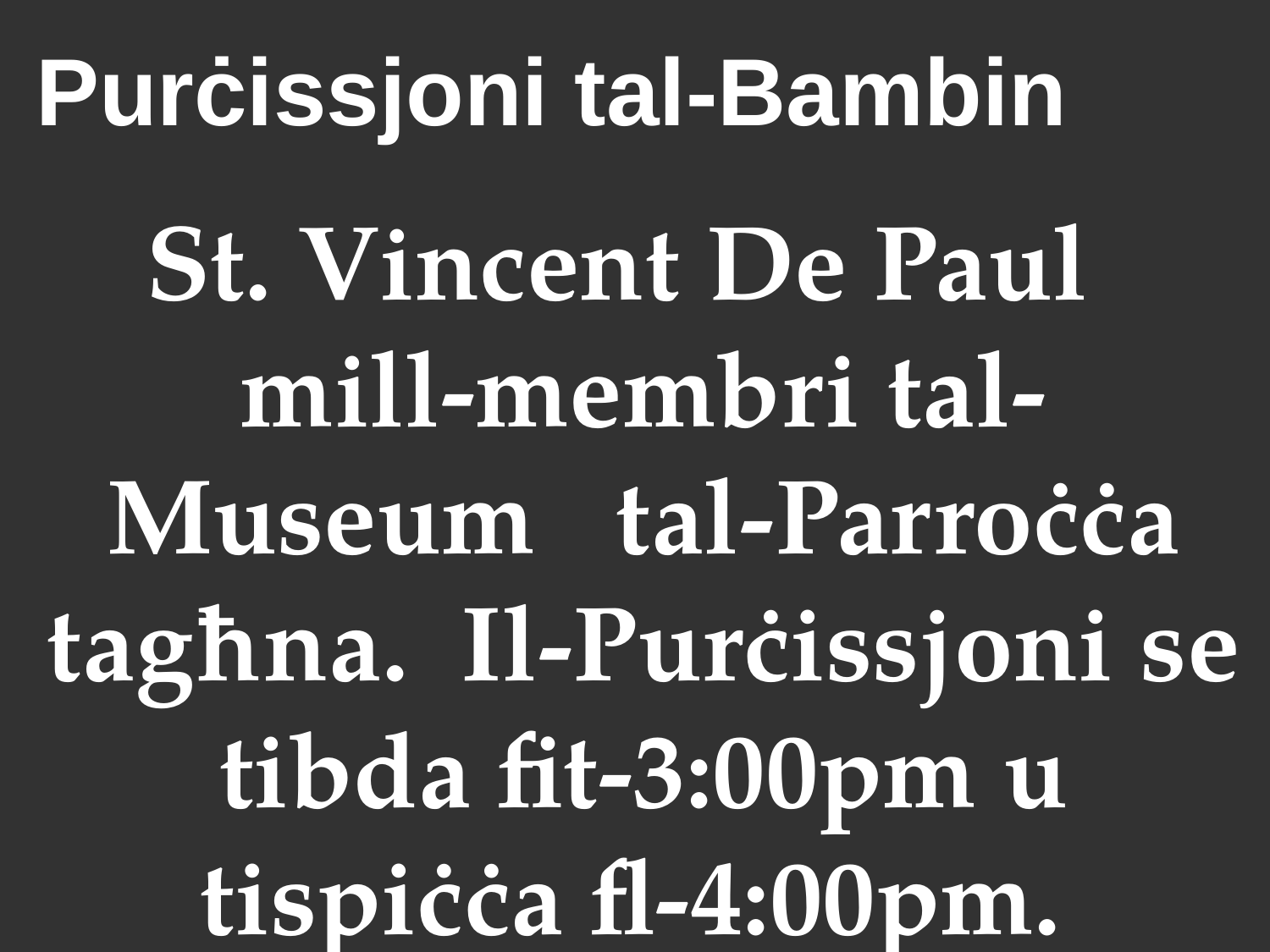

# Purċissjoni tal-Bambin
St. Vincent De Paul   mill-membri tal-Museum   tal-Parroċċa tagħna.  Il-Purċissjoni se tibda fit-3:00pm u tispiċċa fl-4:00pm.